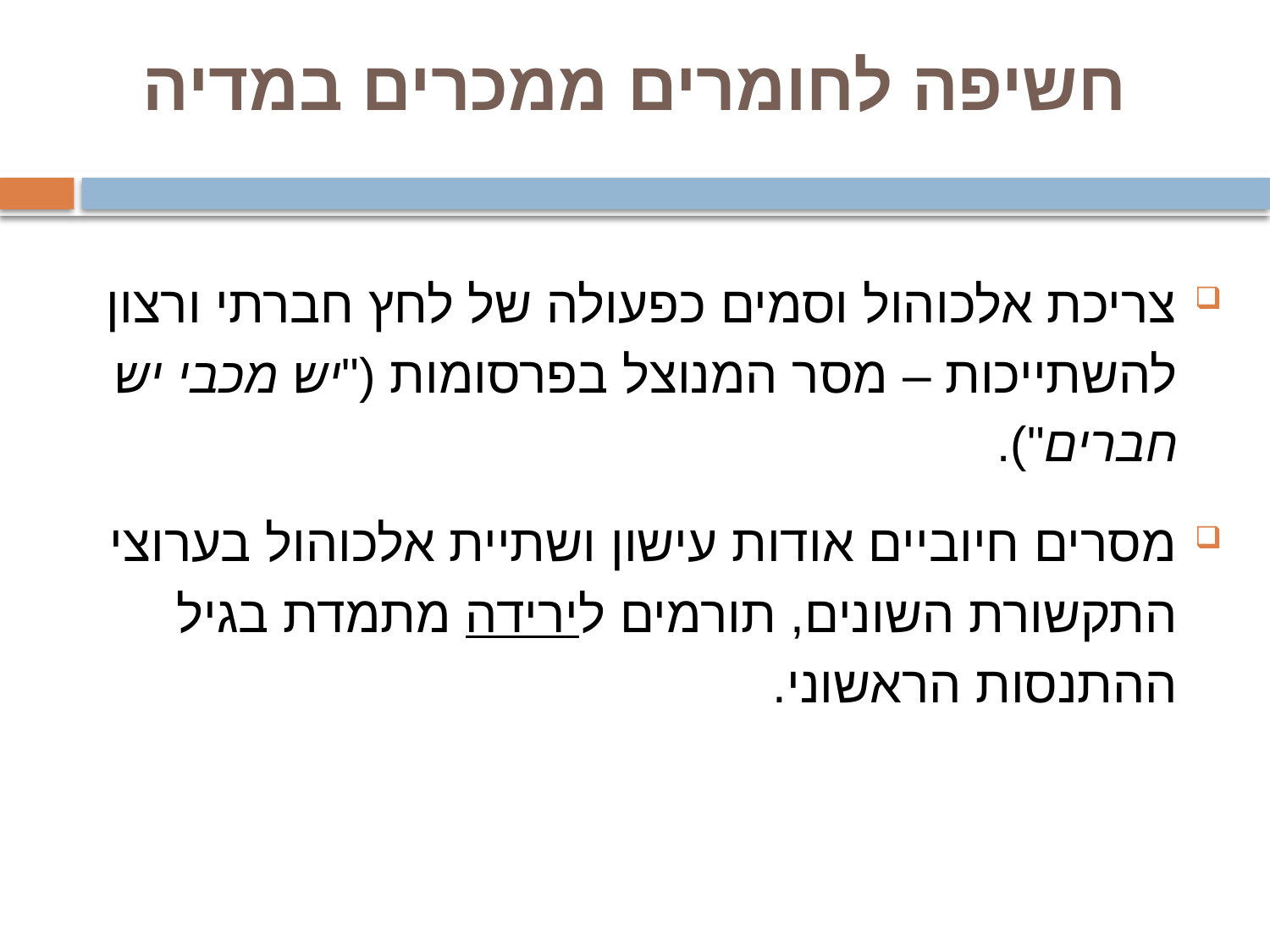

# חשיפה לחומרים ממכרים במדיה
צריכת אלכוהול וסמים כפעולה של לחץ חברתי ורצון להשתייכות – מסר המנוצל בפרסומות ("יש מכבי יש חברים").
מסרים חיוביים אודות עישון ושתיית אלכוהול בערוצי התקשורת השונים, תורמים לירידה מתמדת בגיל ההתנסות הראשוני.